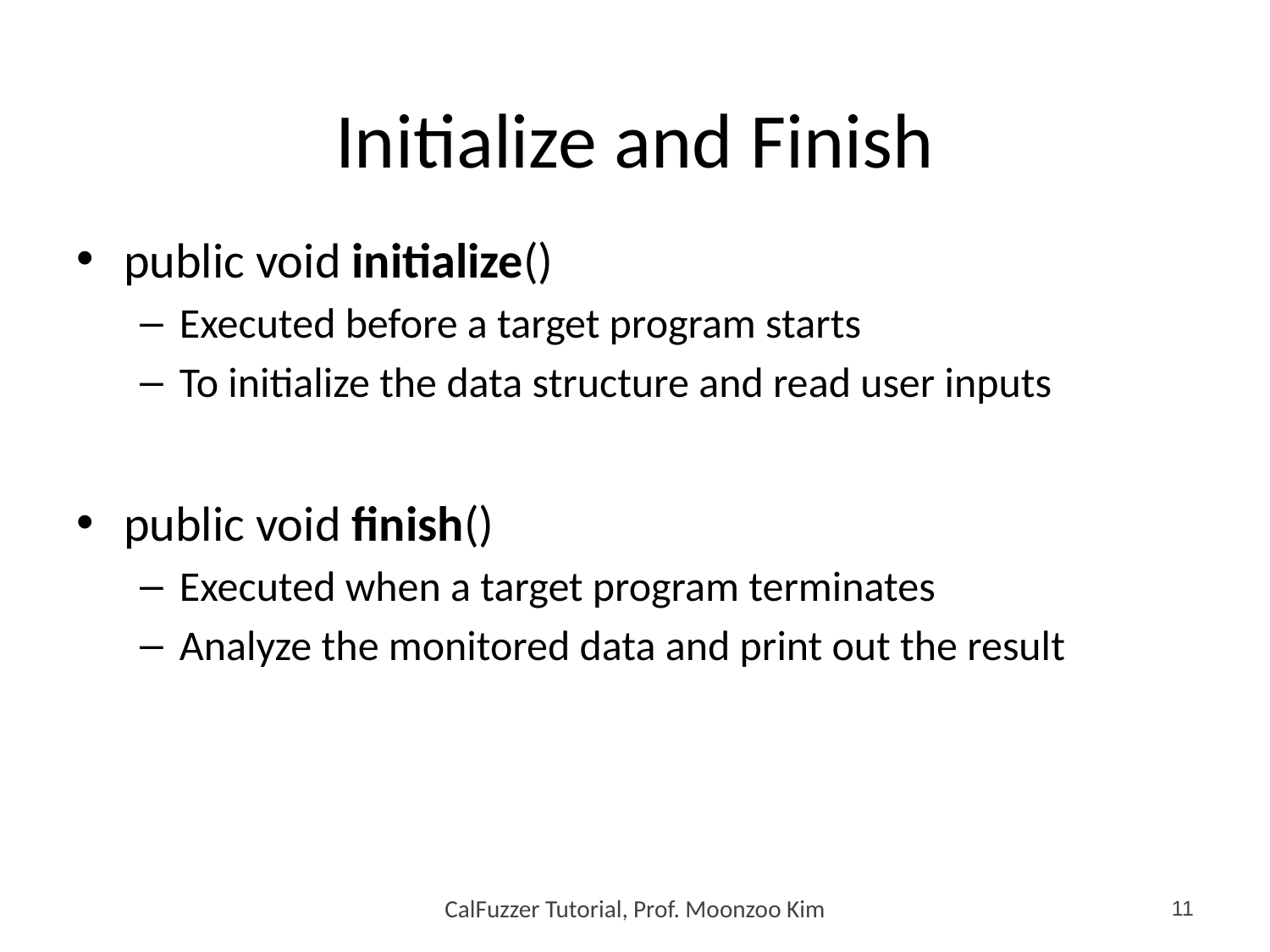

# Initialize and Finish
public void initialize()
Executed before a target program starts
To initialize the data structure and read user inputs

public void finish()
Executed when a target program terminates
Analyze the monitored data and print out the result
CalFuzzer Tutorial, Prof. Moonzoo Kim
11